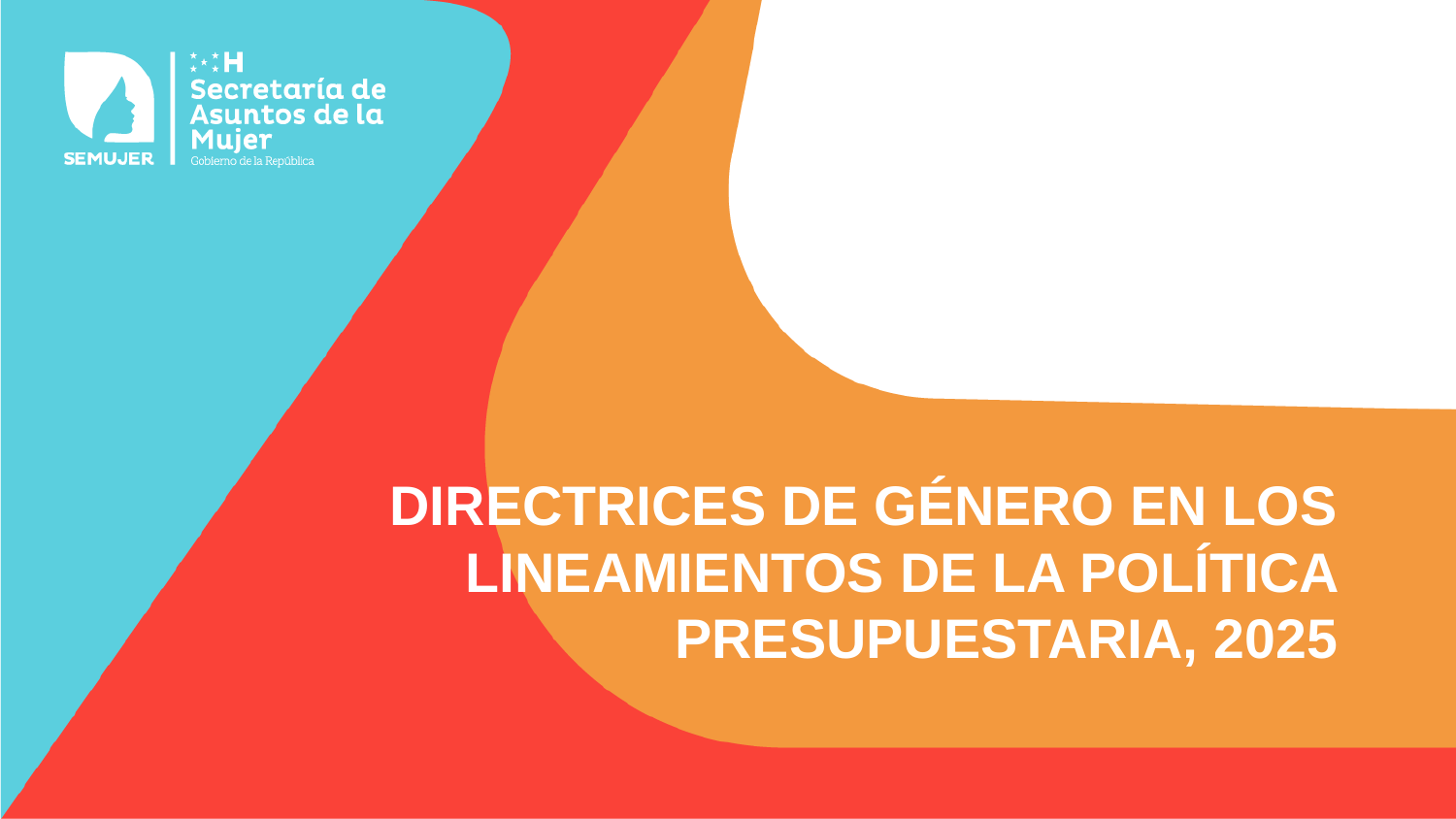

# Directrices de Género en los Lineamientos de la Política Presupuestaria, 2025